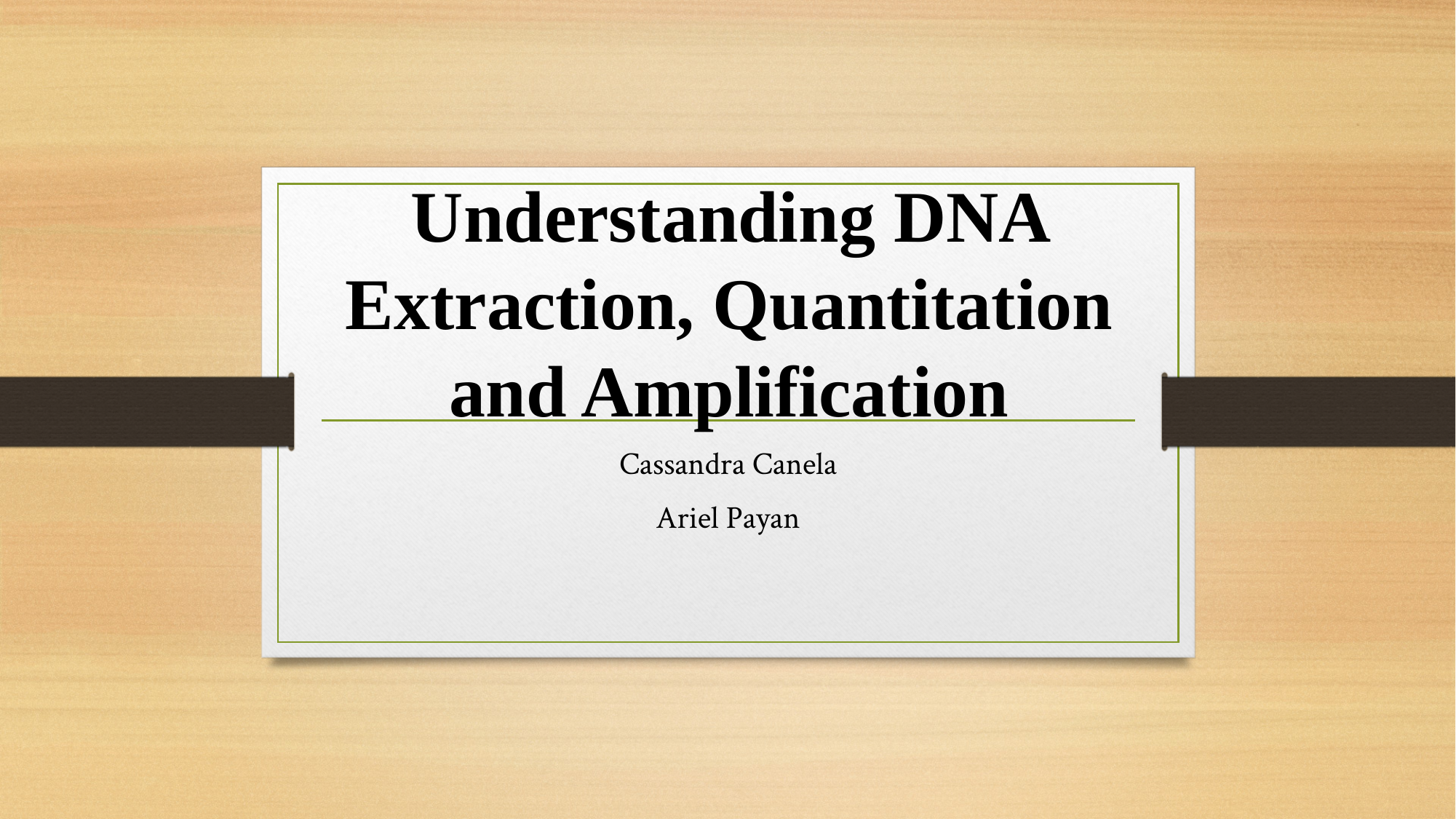

# Understanding DNA Extraction, Quantitation and Amplification
Cassandra Canela
Ariel Payan